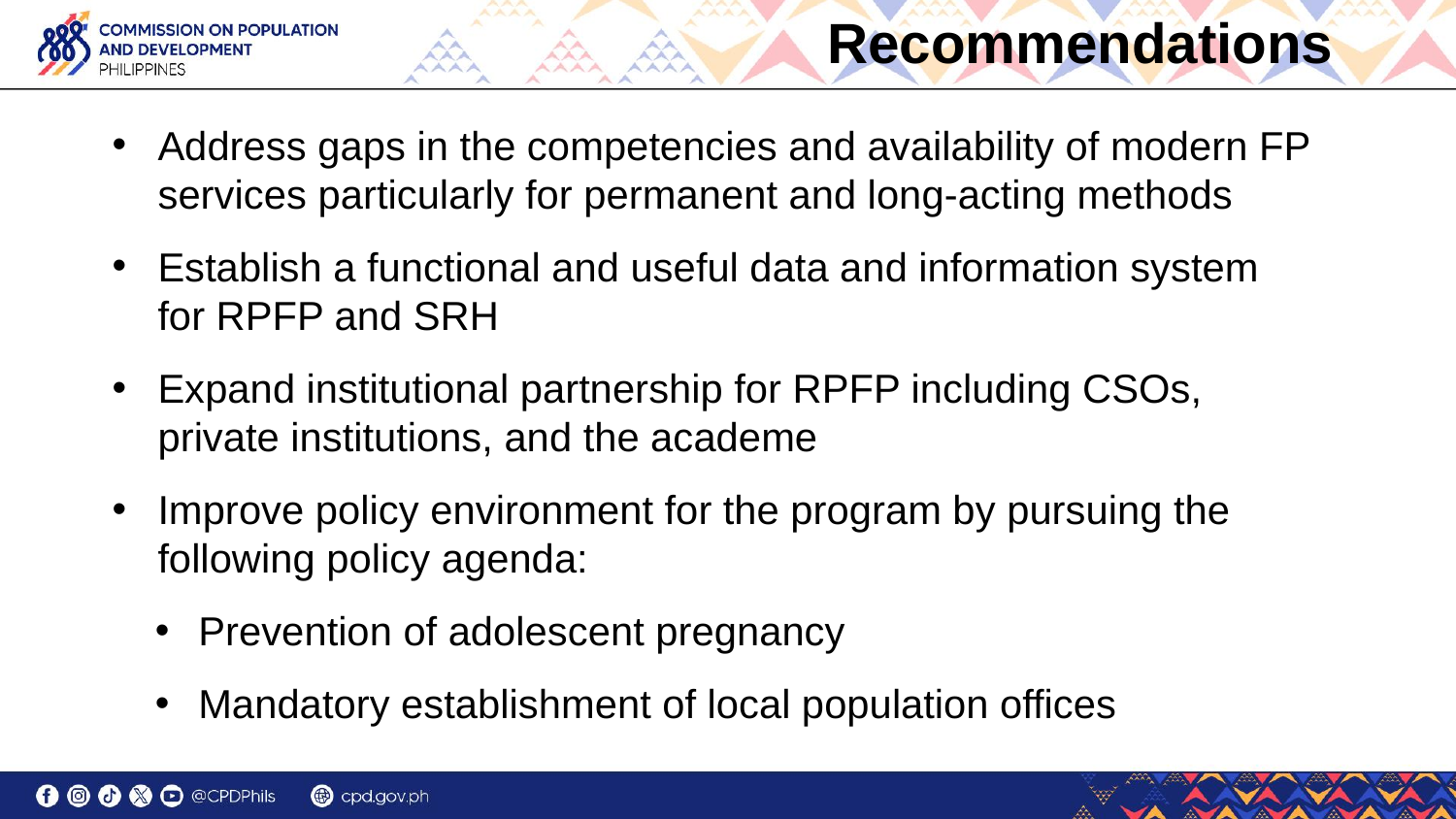

Recommendations

Address gaps in the competencies and availability of modern FP services particularly for permanent and long-acting methods
Establish a functional and useful data and information system for RPFP and SRH
Expand institutional partnership for RPFP including CSOs, private institutions, and the academe
Improve policy environment for the program by pursuing the following policy agenda:
Prevention of adolescent pregnancy
Mandatory establishment of local population offices